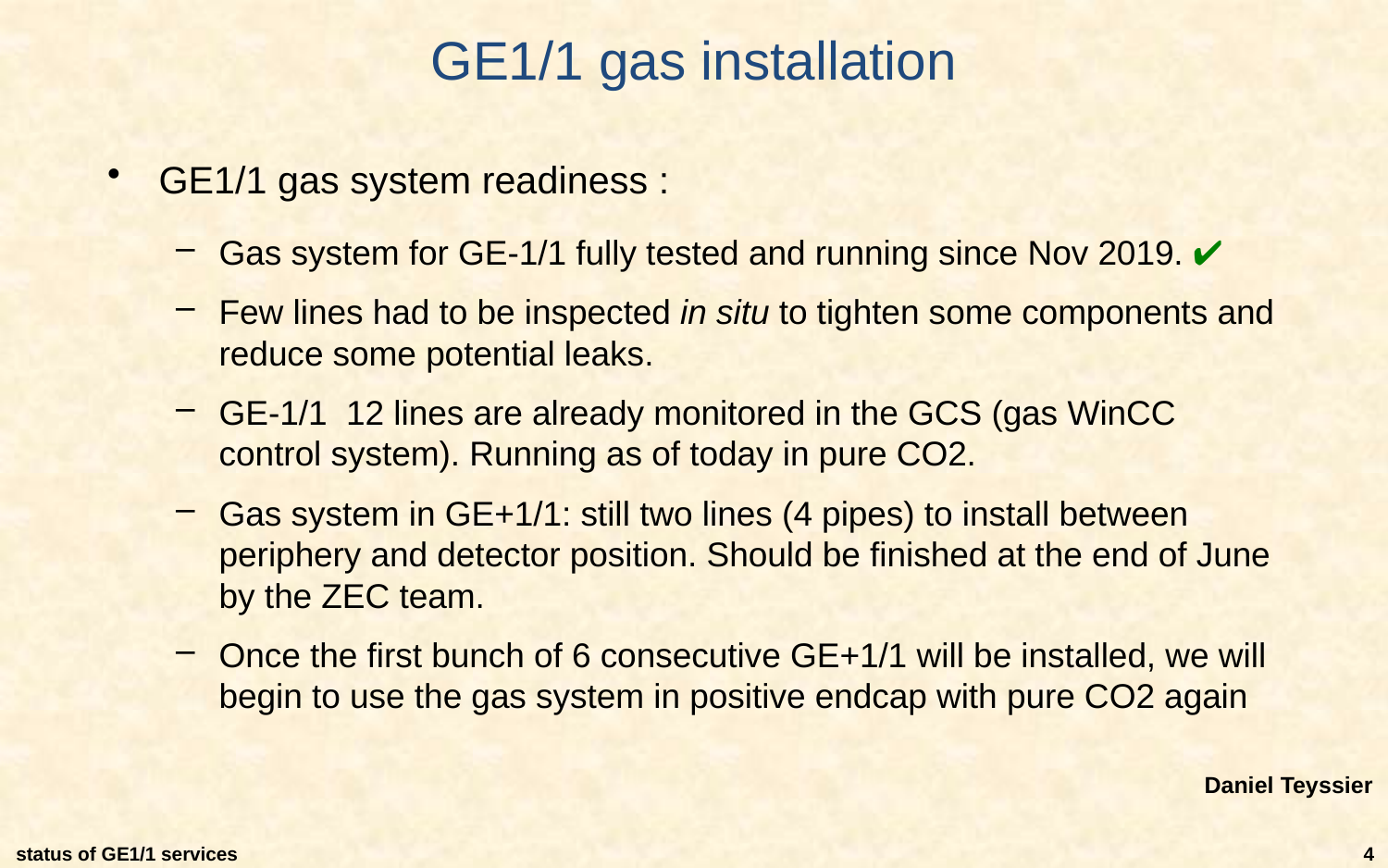

# GE1/1 gas installation
GE1/1 gas system readiness :
Gas system for GE-1/1 fully tested and running since Nov 2019. ✔
Few lines had to be inspected in situ to tighten some components and reduce some potential leaks.
GE-1/1  12 lines are already monitored in the GCS (gas WinCC control system). Running as of today in pure CO2.
Gas system in GE+1/1: still two lines (4 pipes) to install between periphery and detector position. Should be finished at the end of June by the ZEC team.
Once the first bunch of 6 consecutive GE+1/1 will be installed, we will begin to use the gas system in positive endcap with pure CO2 again
Daniel Teyssier
status of GE1/1 services
4